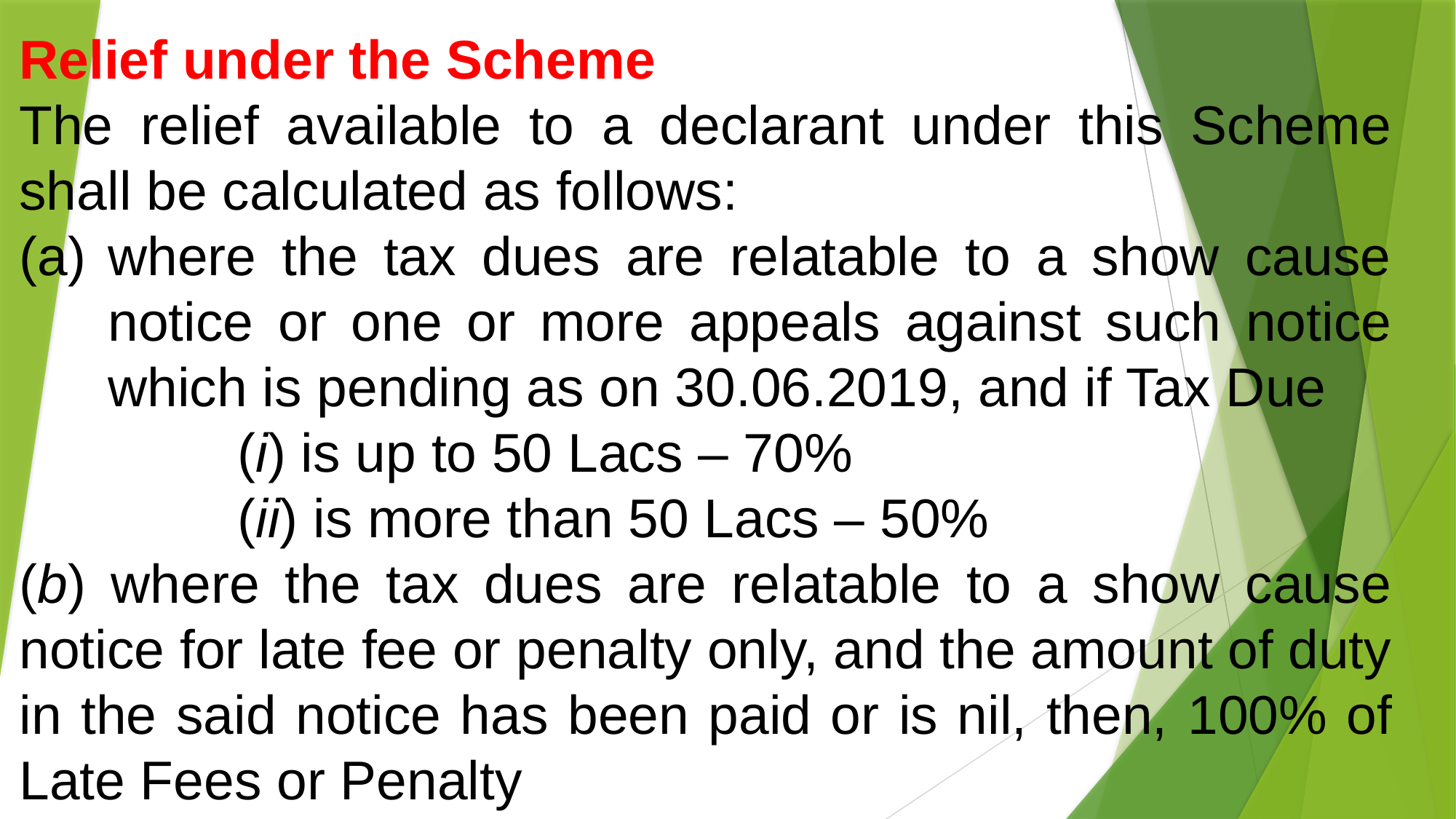

Relief under the Scheme
The relief available to a declarant under this Scheme shall be calculated as follows:
where the tax dues are relatable to a show cause notice or one or more appeals against such notice which is pending as on 30.06.2019, and if Tax Due
		(i) is up to 50 Lacs – 70%
		(ii) is more than 50 Lacs – 50%
(b) where the tax dues are relatable to a show cause notice for late fee or penalty only, and the amount of duty in the said notice has been paid or is nil, then, 100% of Late Fees or Penalty